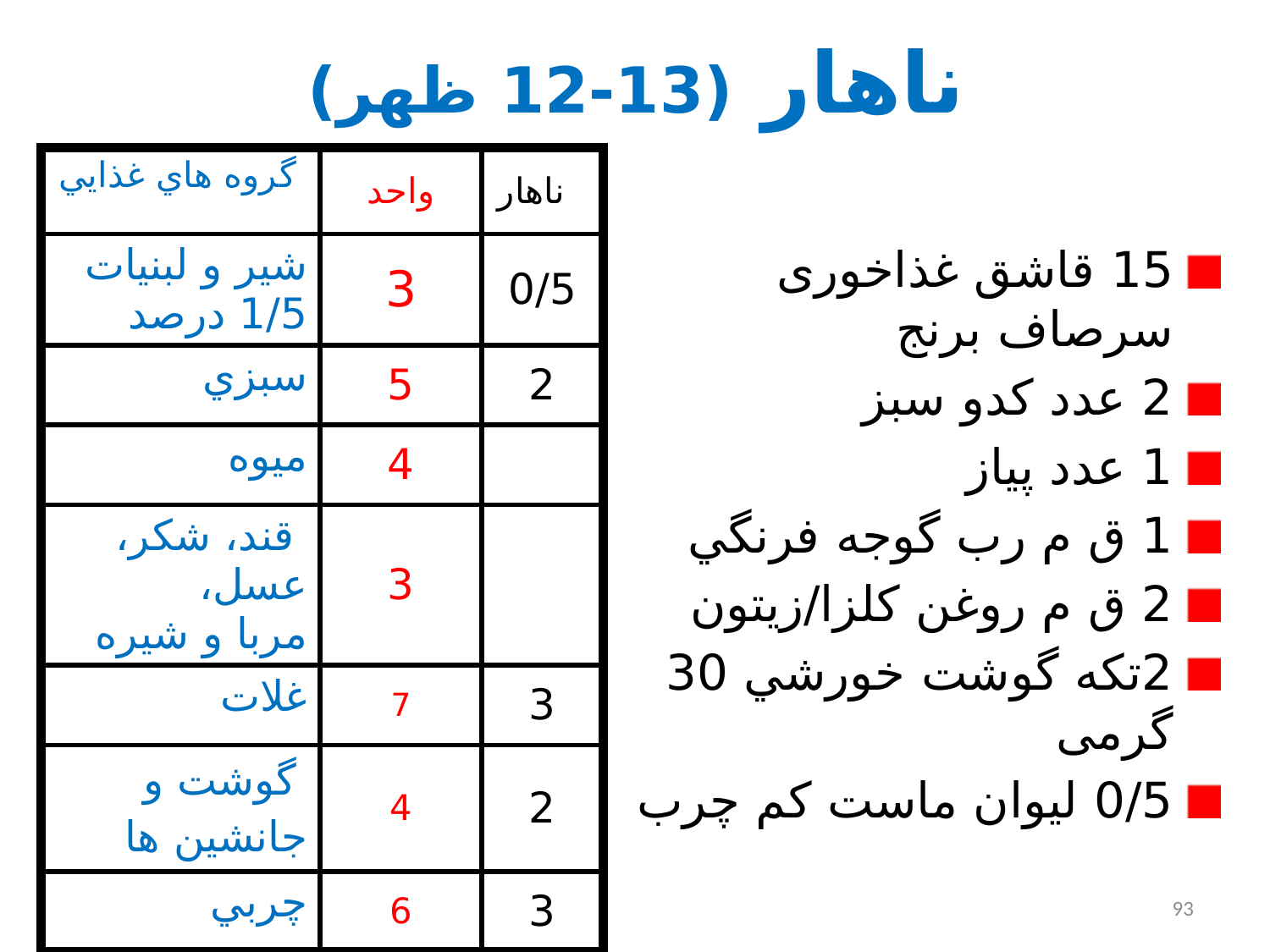

# ناهار (13-12 ظهر)

| گروه هاي غذايي | واحد | ناهار |
| --- | --- | --- |
| شير و لبنيات 1/5 درصد | 3 | 0/5 |
| سبزي | 5 | 2 |
| ميوه | 4 |  |
| قند، شكر، عسل، مربا و شيره | 3 |  |
| غلات | 7 | 3 |
| گوشت و جانشين ها | 4 | 2 |
| چربي | 6 | 3 |
15 قاشق غذاخوری سرصاف برنج
2 عدد كدو سبز
1 عدد پياز
1 ق م رب گوجه فرنگي
2 ق م روغن کلزا/زیتون
2تكه گوشت خورشي 30 گرمی
0/5 ليوان ماست كم چرب

93